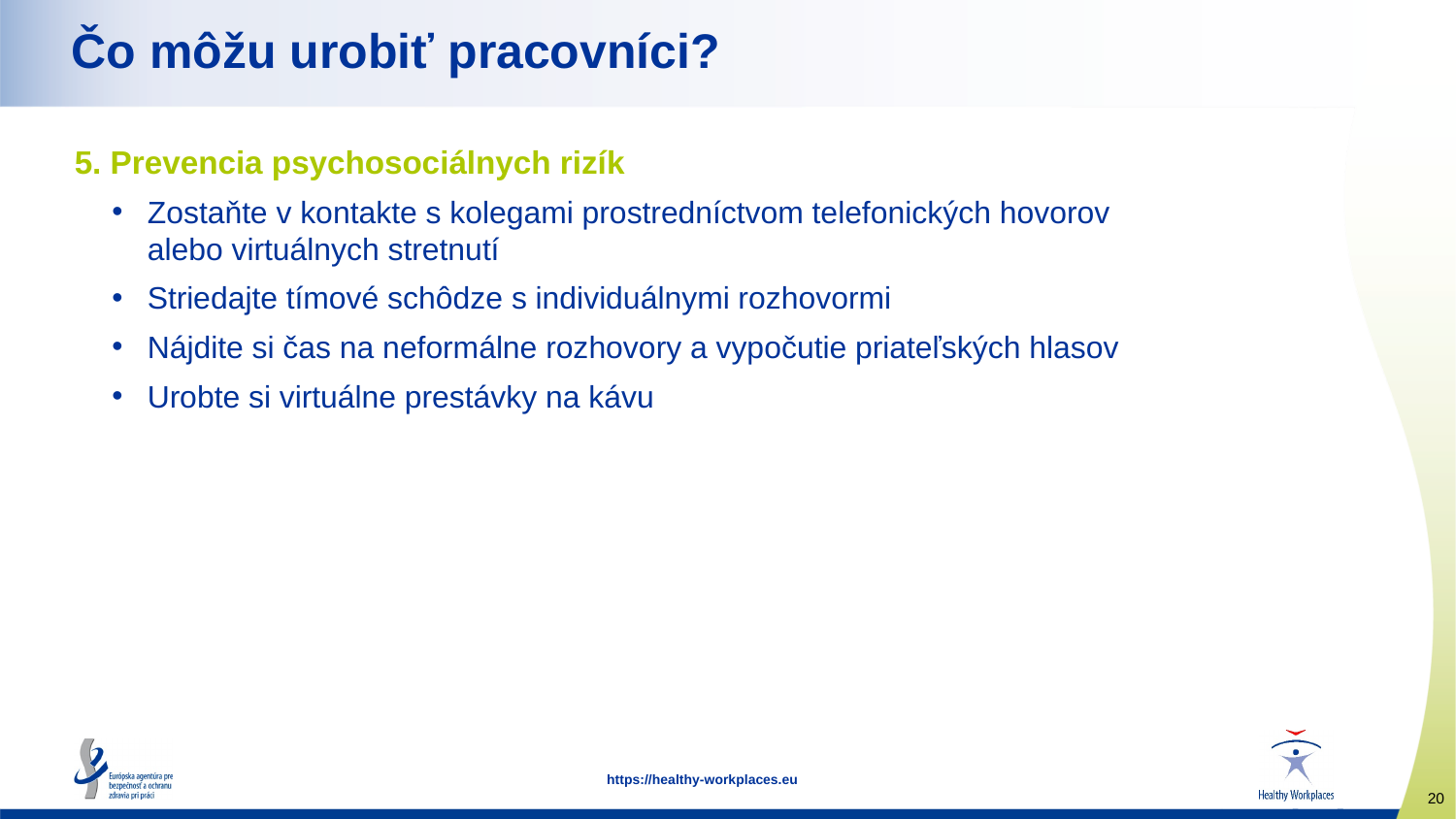

Čo môžu urobiť pracovníci?
5. Prevencia psychosociálnych rizík
Zostaňte v kontakte s kolegami prostredníctvom telefonických hovorov alebo virtuálnych stretnutí
Striedajte tímové schôdze s individuálnymi rozhovormi
Nájdite si čas na neformálne rozhovory a vypočutie priateľských hlasov
Urobte si virtuálne prestávky na kávu